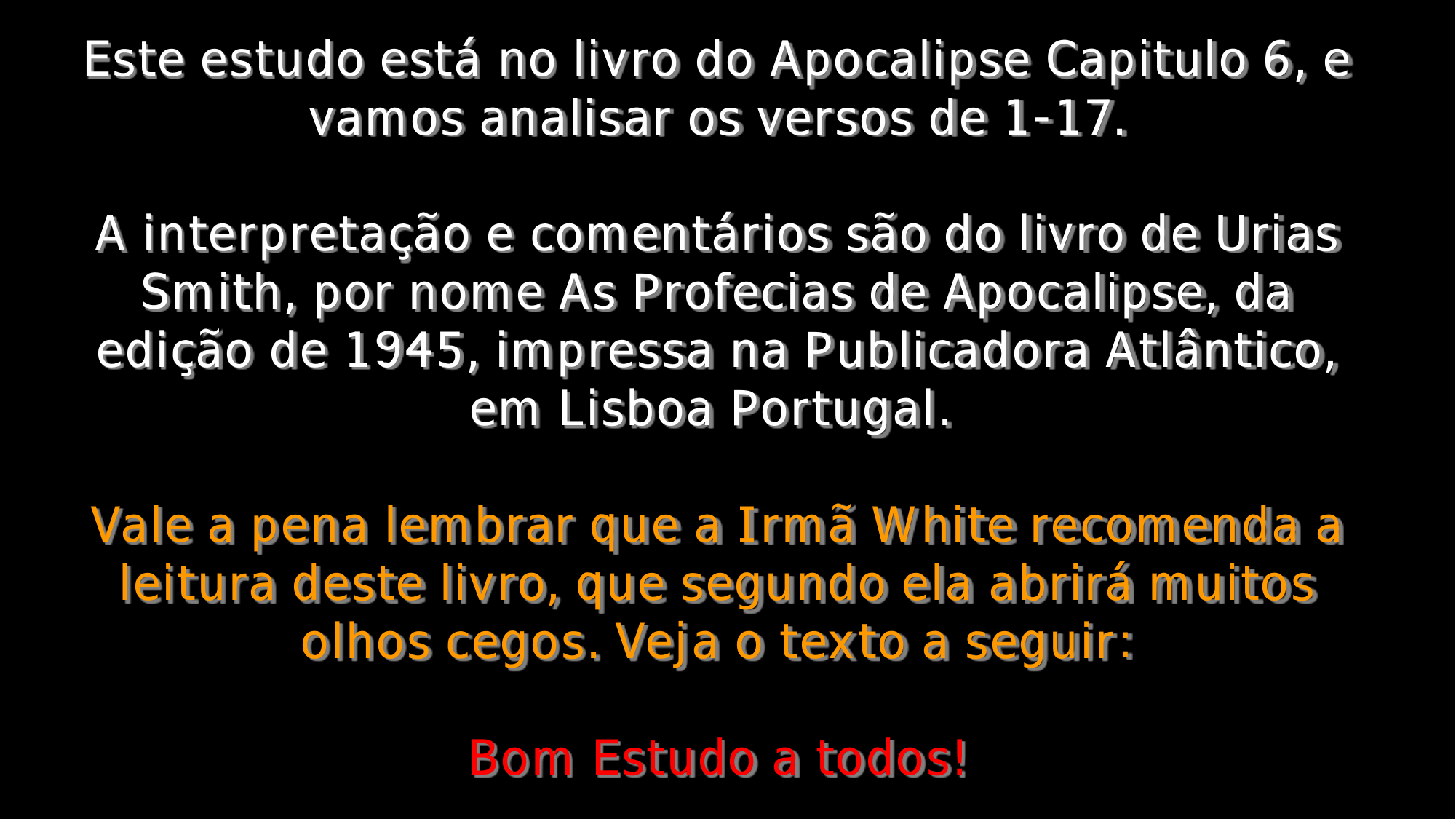

Este estudo está no livro do Apocalipse Capitulo 6, e vamos analisar os versos de 1-17.

A interpretação e comentários são do livro de Urias Smith, por nome As Profecias de Apocalipse, da edição de 1945, impressa na Publicadora Atlântico, em Lisboa Portugal.

Vale a pena lembrar que a Irmã White recomenda a leitura deste livro, que segundo ela abrirá muitos olhos cegos. Veja o texto a seguir:

Bom Estudo a todos!